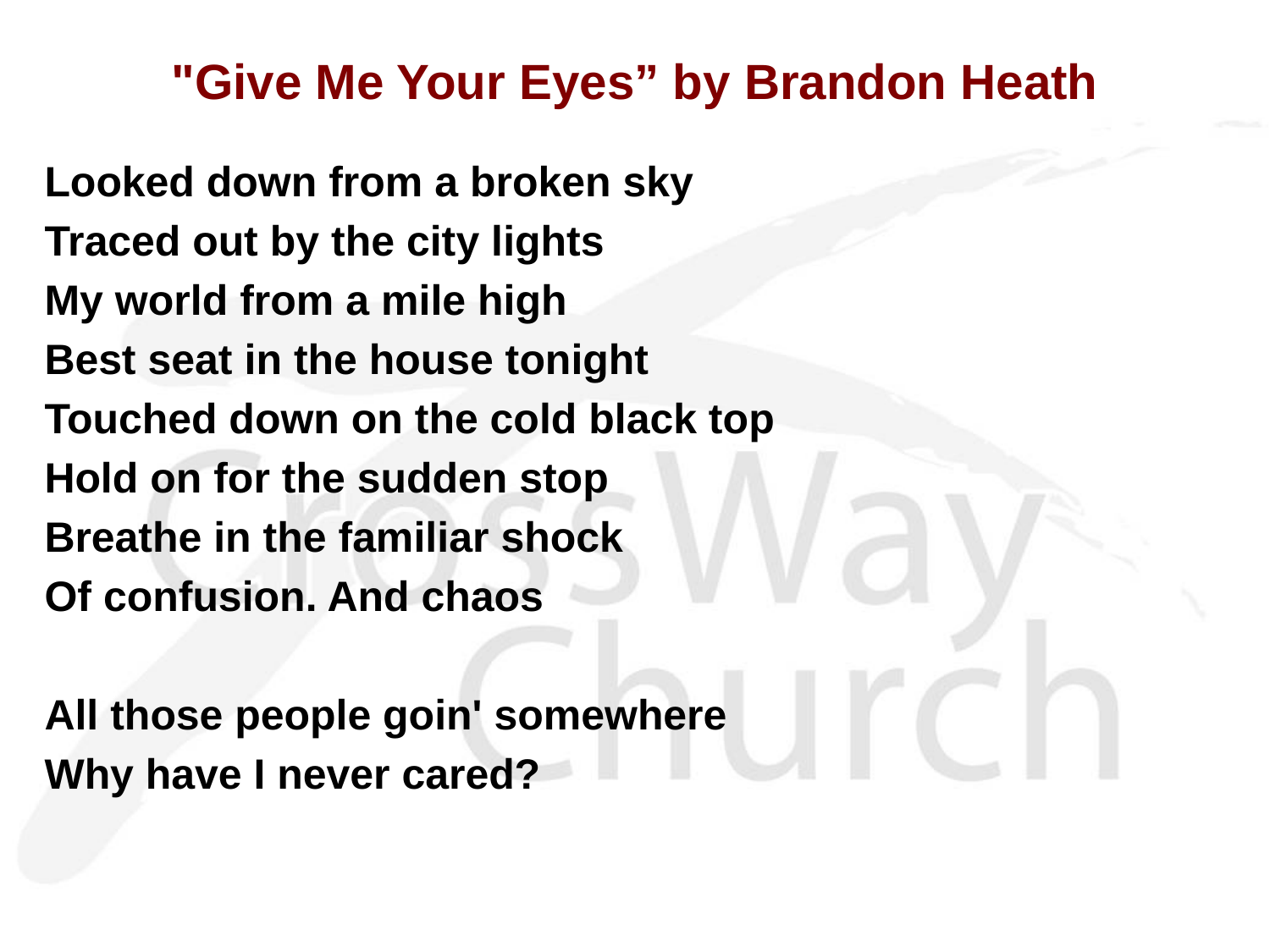

# "Give Me Your Eyes” by Brandon Heath
Looked down from a broken sky
Traced out by the city lights
My world from a mile high
Best seat in the house tonight
Touched down on the cold black top
Hold on for the sudden stop
Breathe in the familiar shock
Of confusion. And chaos

All those people goin' somewhere
Why have I never cared?